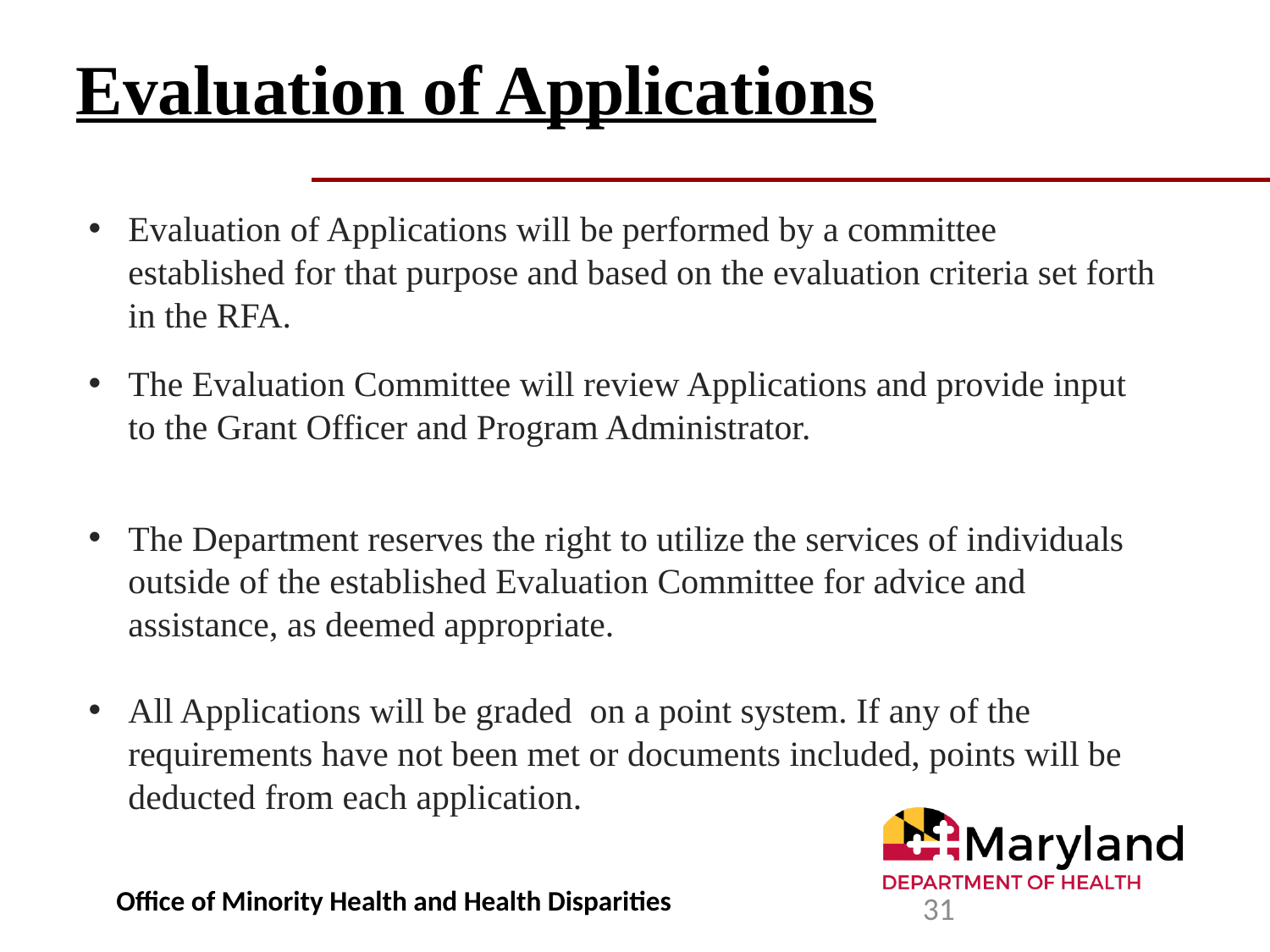

# Evaluation of Applications

Evaluation of Applications will be performed by a committee established for that purpose and based on the evaluation criteria set forth in the RFA.
The Evaluation Committee will review Applications and provide input to the Grant Officer and Program Administrator.

The Department reserves the right to utilize the services of individuals outside of the established Evaluation Committee for advice and assistance, as deemed appropriate.

All Applications will be graded  on a point system. If any of the requirements have not been met or documents included, points will be deducted from each application.

Office of Minority Health and Health Disparities
31